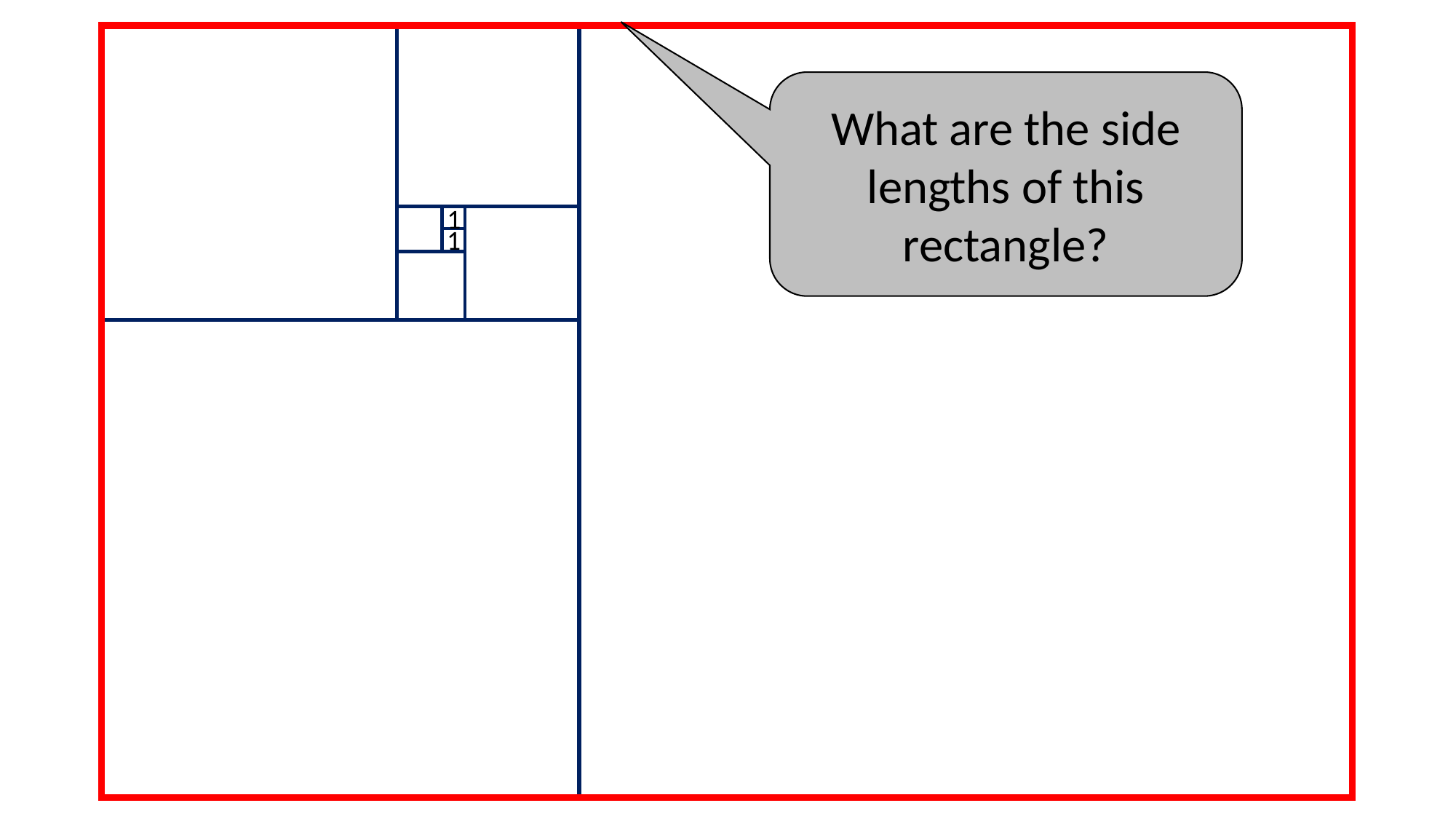

What are the side lengths of this rectangle?
1

1